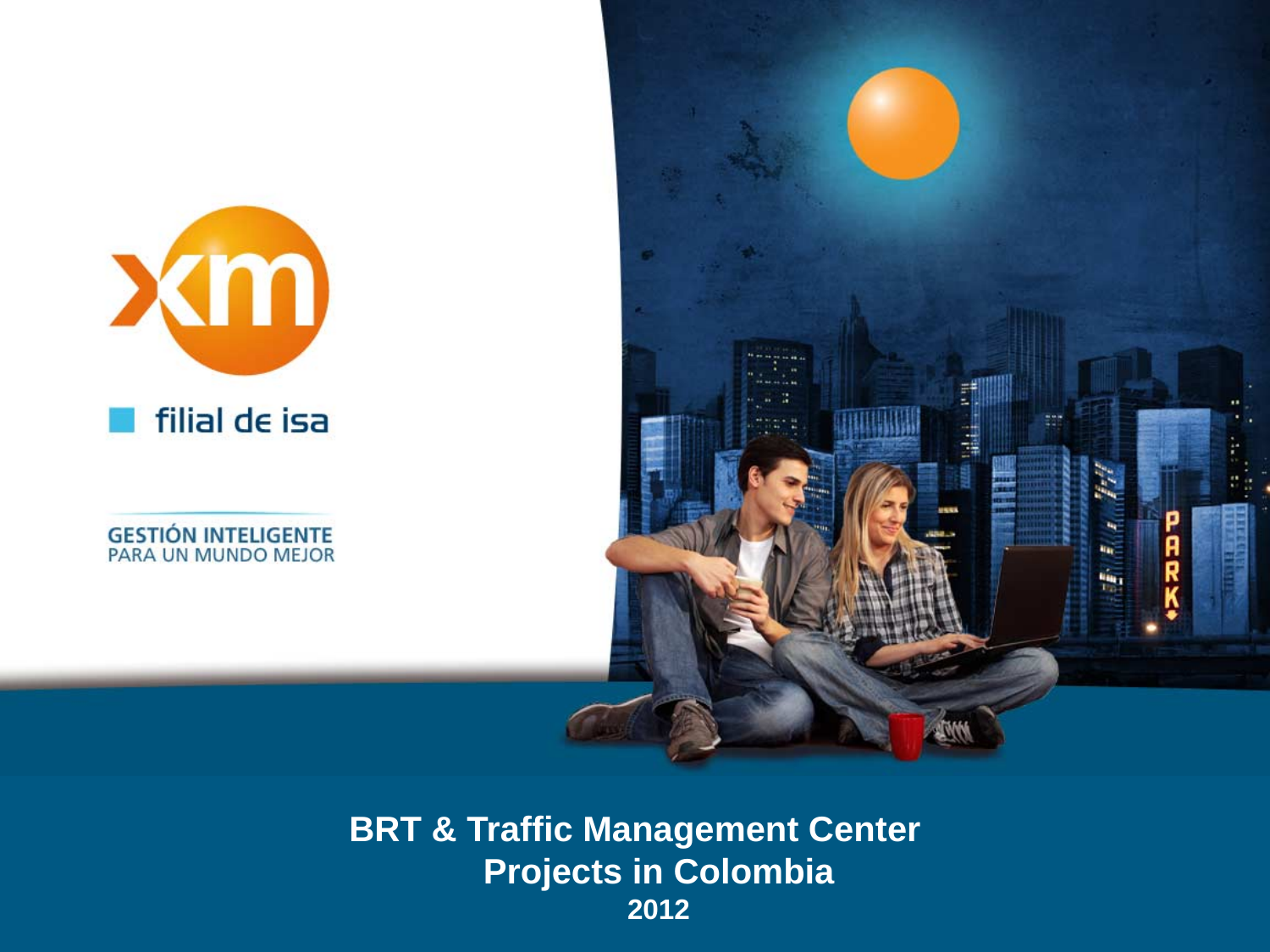

BRT & Traffic Management Center
Projects in Colombia
2012